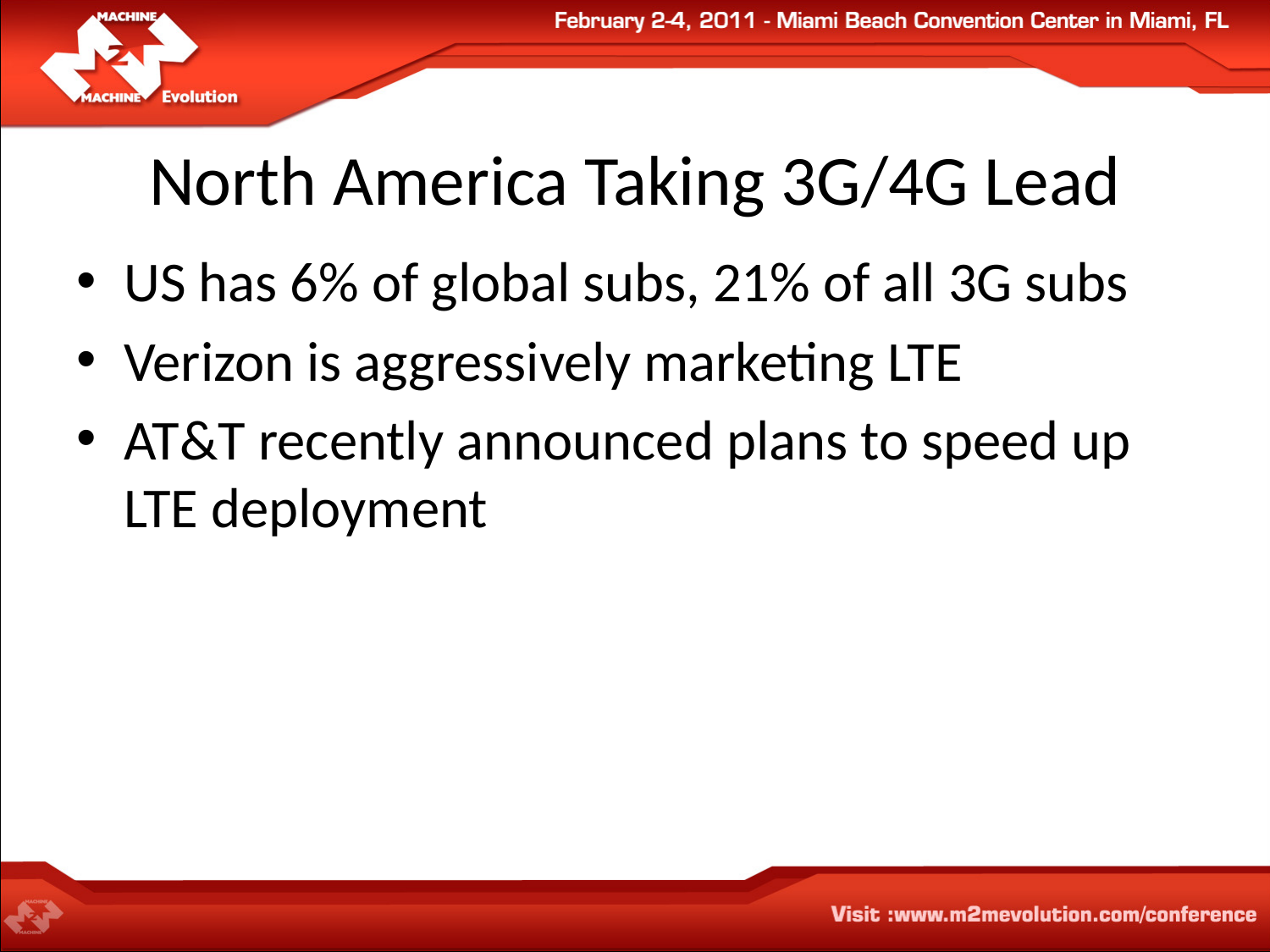

# North America Taking 3G/4G Lead
US has 6% of global subs, 21% of all 3G subs
Verizon is aggressively marketing LTE
AT&T recently announced plans to speed up LTE deployment